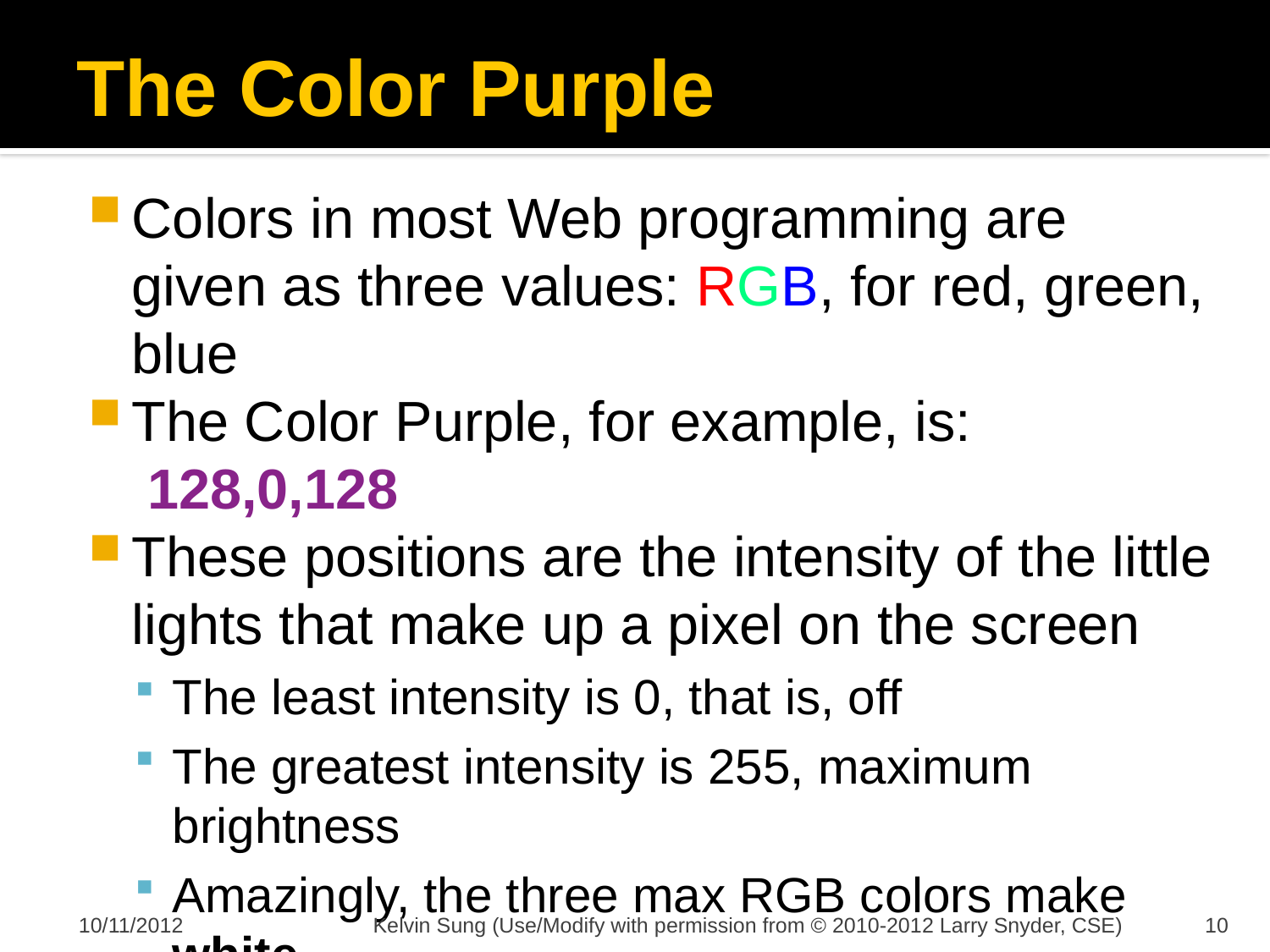

# The Color Purple
Colors in most Web programming are given as three values: RGB, for red, green, blue
The Color Purple, for example, is:  128,0,128
These positions are the intensity of the little lights that make up a pixel on the screen
The least intensity is 0, that is, off
The greatest intensity is 255, maximum brightness
Amazingly, the three max RGB colors make white
So, purple is ½ intensity of Red, no Green, and  ½ intensity of Blue … makes sense
10/11/2012
Kelvin Sung (Use/Modify with permission from © 2010-2012 Larry Snyder, CSE)
10